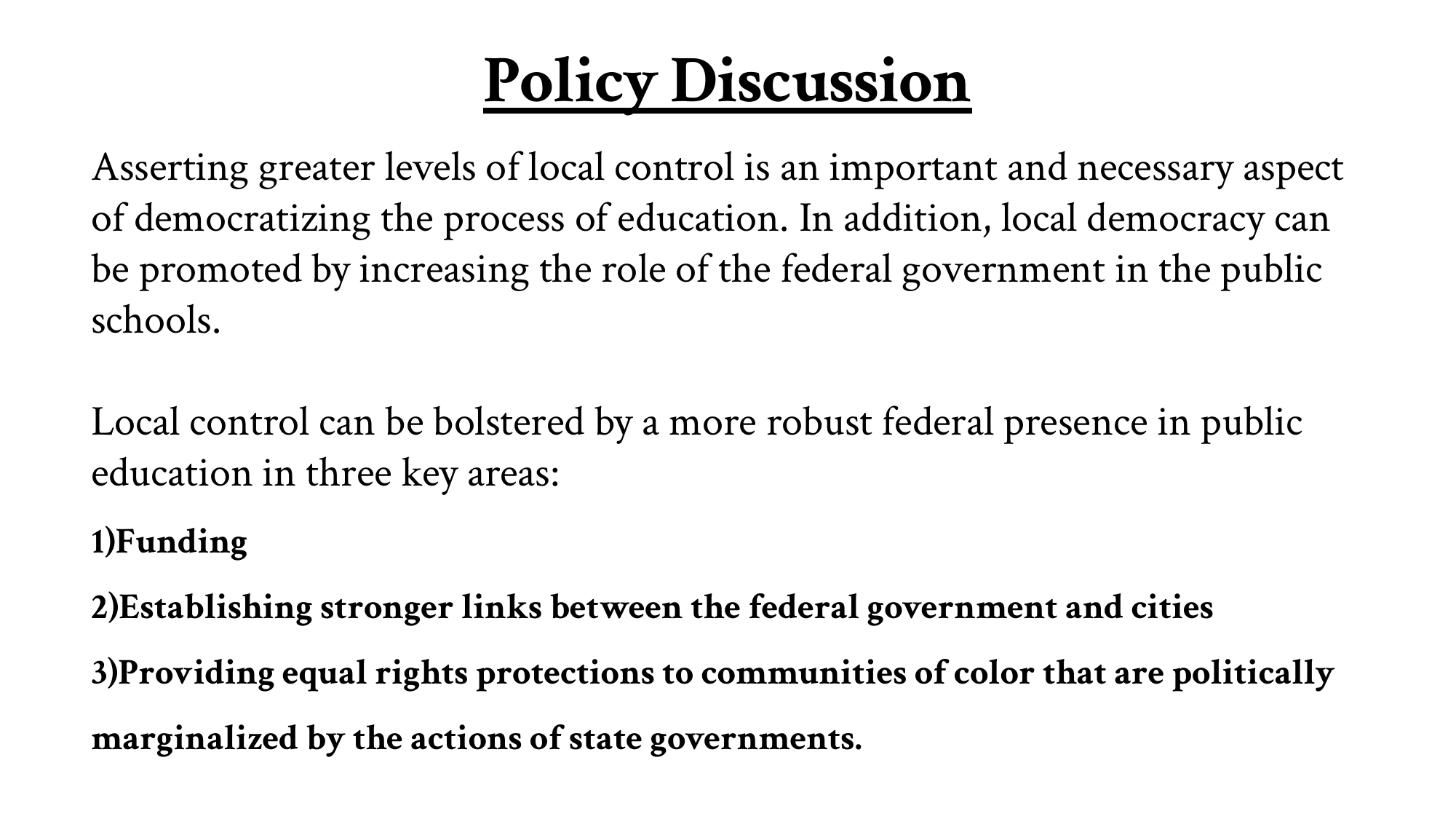

# Policy Discussion
Asserting greater levels of local control is an important and necessary aspect of democratizing the process of education. In addition, local democracy can be promoted by increasing the role of the federal government in the public schools.

Local control can be bolstered by a more robust federal presence in public education in three key areas:
1)Funding
2)Establishing stronger links between the federal government and cities
3)Providing equal rights protections to communities of color that are politically marginalized by the actions of state governments.